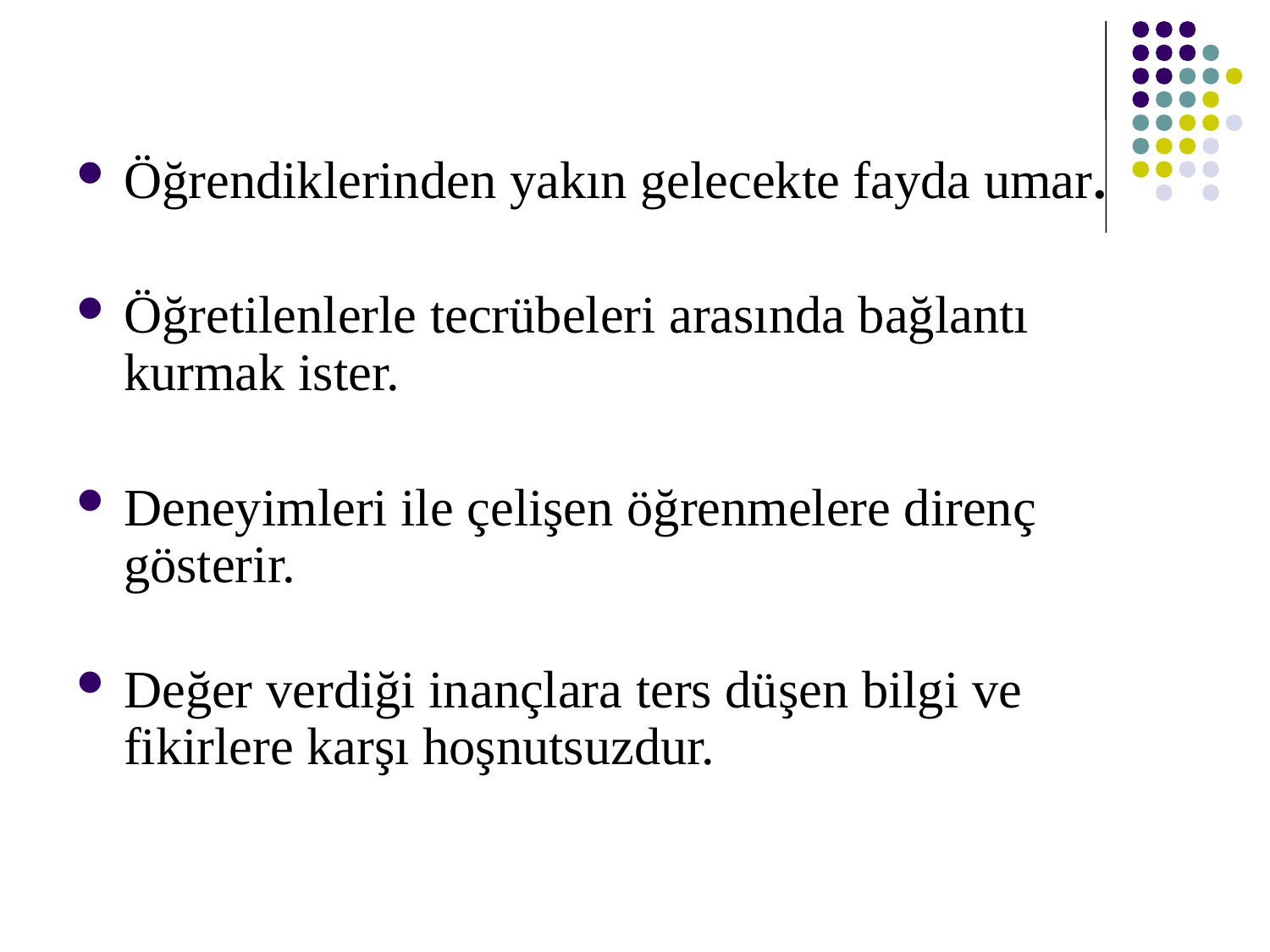

#
Öğrendiklerinden yakın gelecekte fayda umar.

Öğretilenlerle tecrübeleri arasında bağlantı kurmak ister.

Deneyimleri ile çelişen öğrenmelere direnç gösterir.
Değer verdiği inançlara ters düşen bilgi ve fikirlere karşı hoşnutsuzdur.